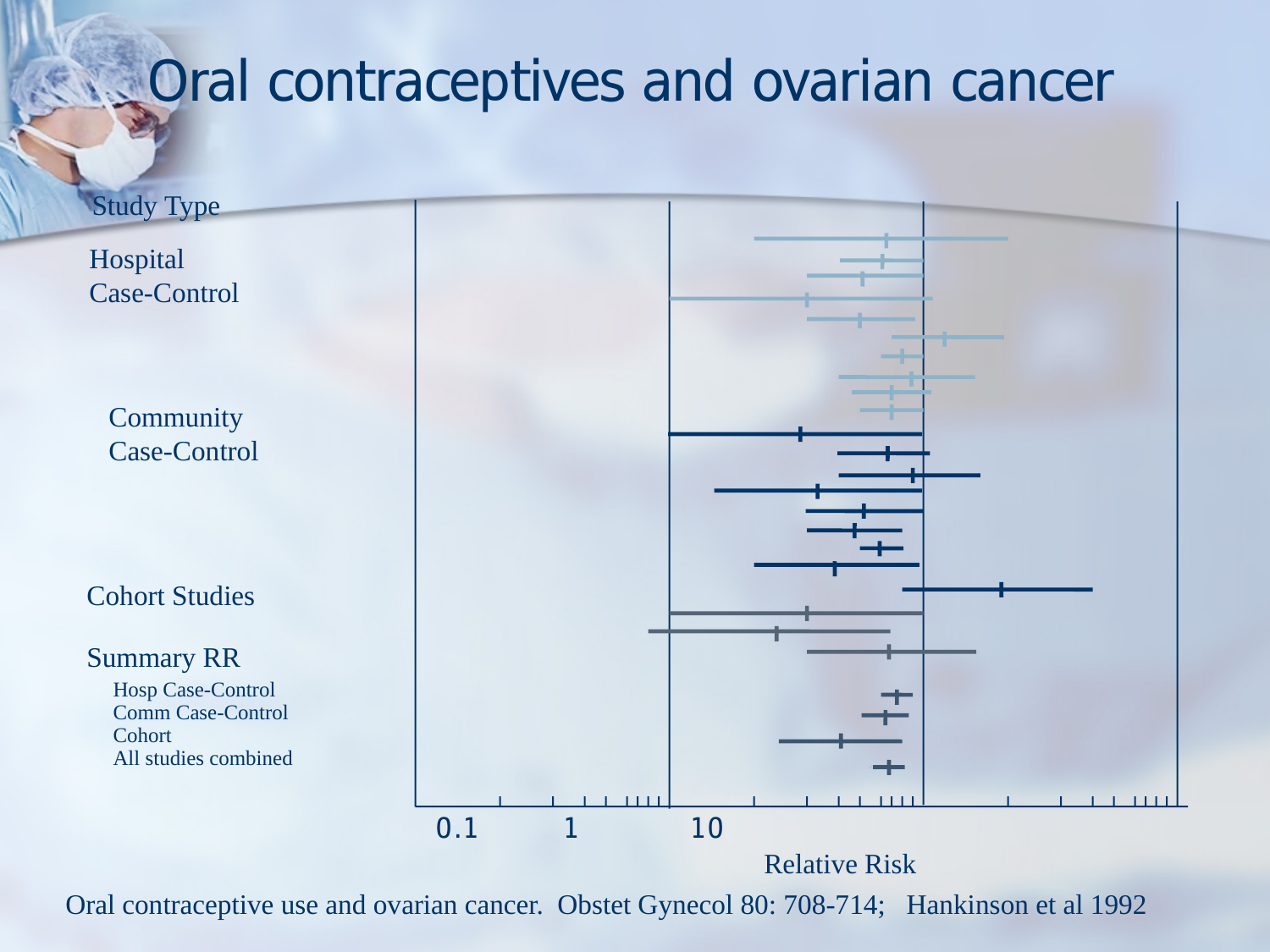

# Oral contraceptives and ovarian cancer
Study Type

Hospital Case-Control

Community Case-Control

Cohort Studies

Summary RR

Hosp Case-Control
Comm Case-Control
Cohort
All studies combined

	0.1	1	10

Relative Risk
Oral contraceptive use and ovarian cancer.  Obstet Gynecol 80: 708-714;   Hankinson et al 1992